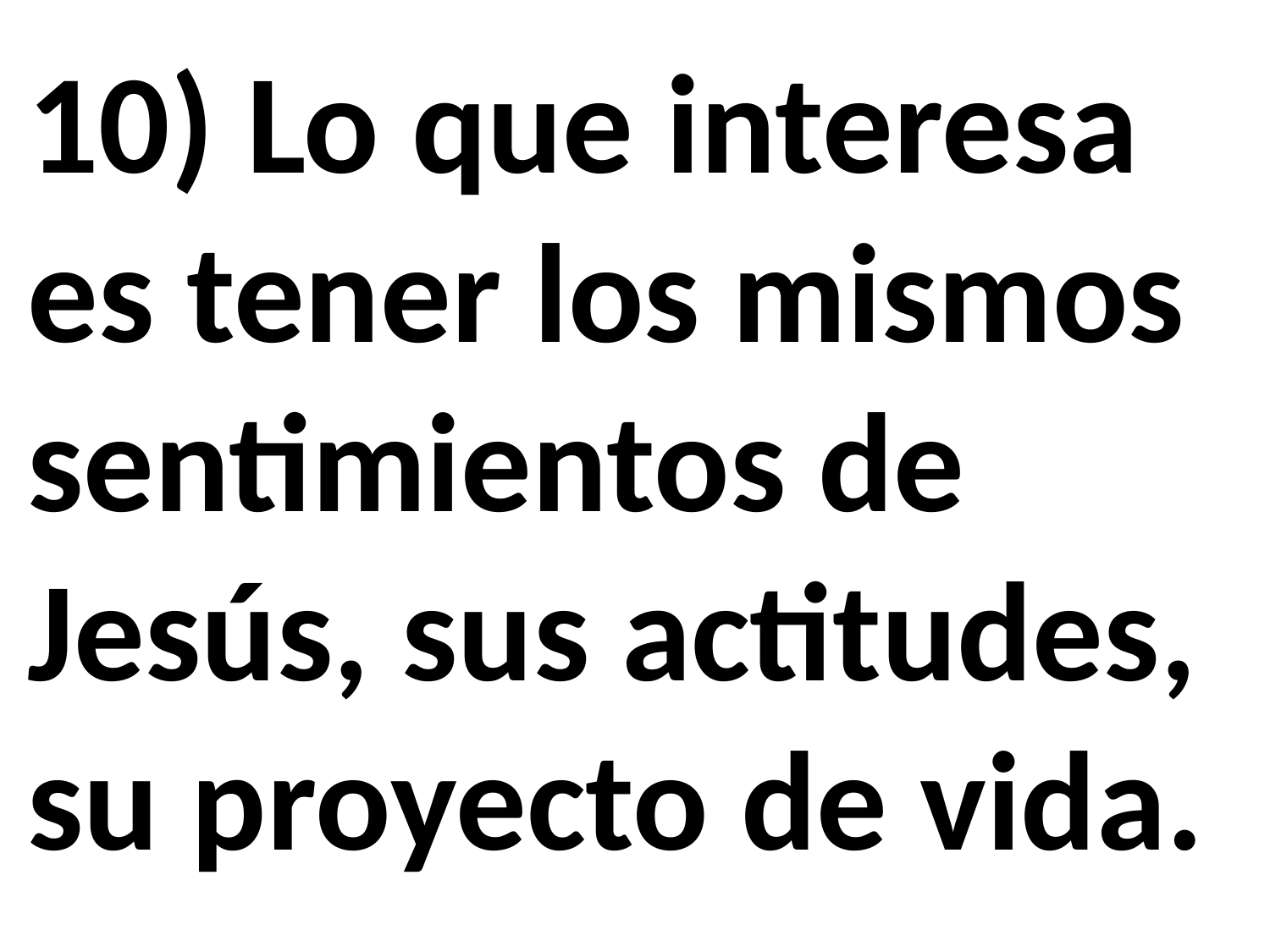

10) Lo que interesa es tener los mismos sentimientos de Jesús, sus actitudes, su proyecto de vida.